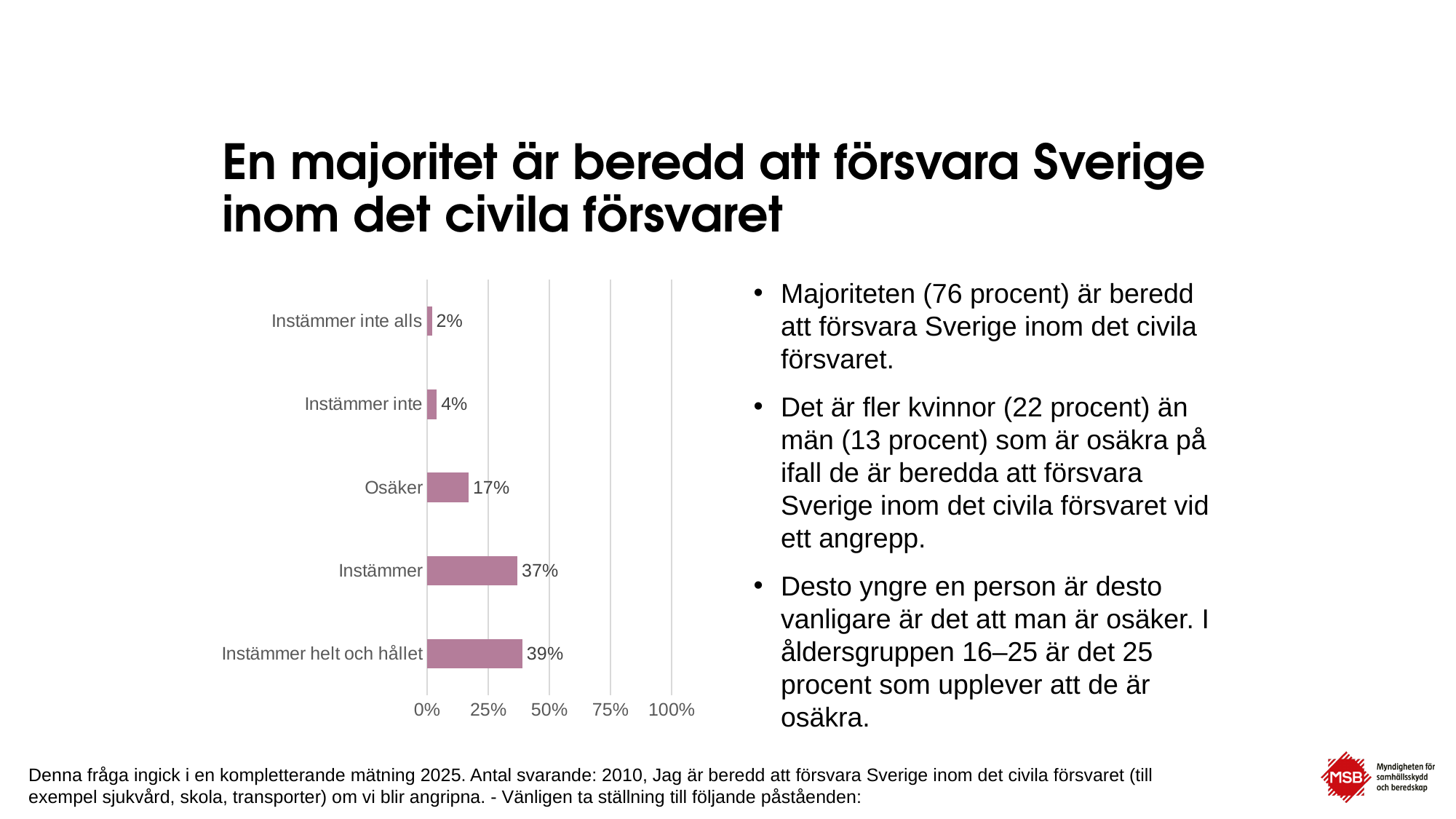

# En majoritet är beredd att försvara Sverige inom det civila försvaret
Majoriteten (76 procent) är beredd att försvara Sverige inom det civila försvaret.
Det är fler kvinnor (22 procent) än män (13 procent) som är osäkra på ifall de är beredda att försvara Sverige inom det civila försvaret vid ett angrepp.
Desto yngre en person är desto vanligare är det att man är osäker. I åldersgruppen 16–25 är det 25 procent som upplever att de är osäkra.

### Chart

| Category | Effektmätning |
|---|---|
| Instämmer helt och hållet | 0.39 |
| Instämmer | 0.37 |
| Osäker | 0.17 |
| Instämmer inte | 0.04 |
| Instämmer inte alls | 0.02 |
Denna fråga ingick i en kompletterande mätning 2025. Antal svarande: 2010, Jag är beredd att försvara Sverige inom det civila försvaret (till exempel sjukvård, skola, transporter) om vi blir angripna. - Vänligen ta ställning till följande påståenden: